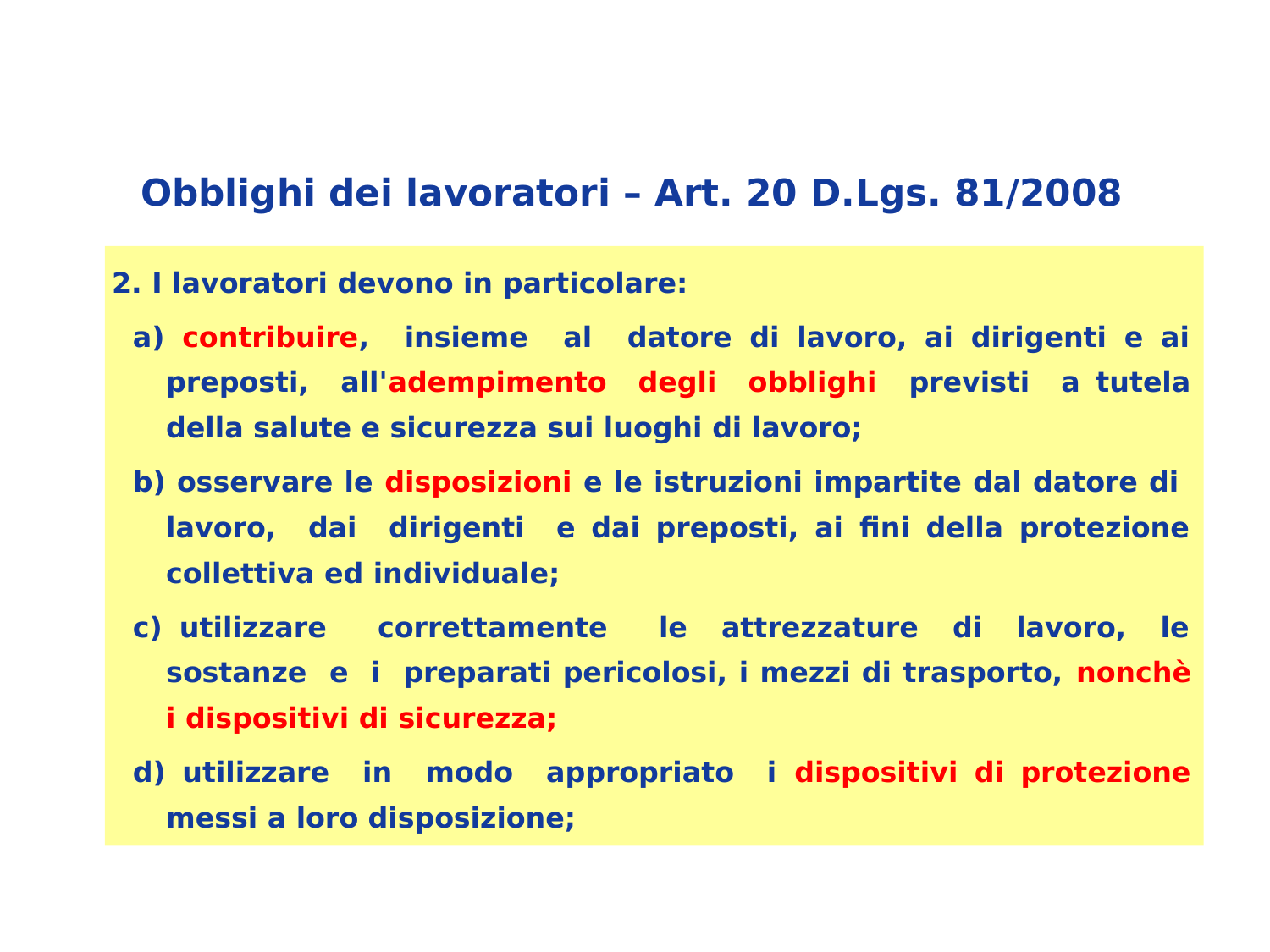

# Obblighi dei lavoratori – Art. 20 D.Lgs. 81/2008
2. I lavoratori devono in particolare:
a) contribuire,  insieme  al  datore di lavoro, ai dirigenti e ai preposti,  all'adempimento  degli  obblighi  previsti  a tutela della salute e sicurezza sui luoghi di lavoro;
b) osservare le disposizioni e le istruzioni impartite dal datore di  lavoro,  dai  dirigenti  e dai preposti, ai fini della protezione collettiva ed individuale;
c) utilizzare   correttamente   le  attrezzature  di  lavoro,  le sostanze  e  i  preparati pericolosi, i mezzi di trasporto, nonchè i dispositivi di sicurezza;
d) utilizzare  in  modo  appropriato  i dispositivi di protezione messi a loro disposizione;